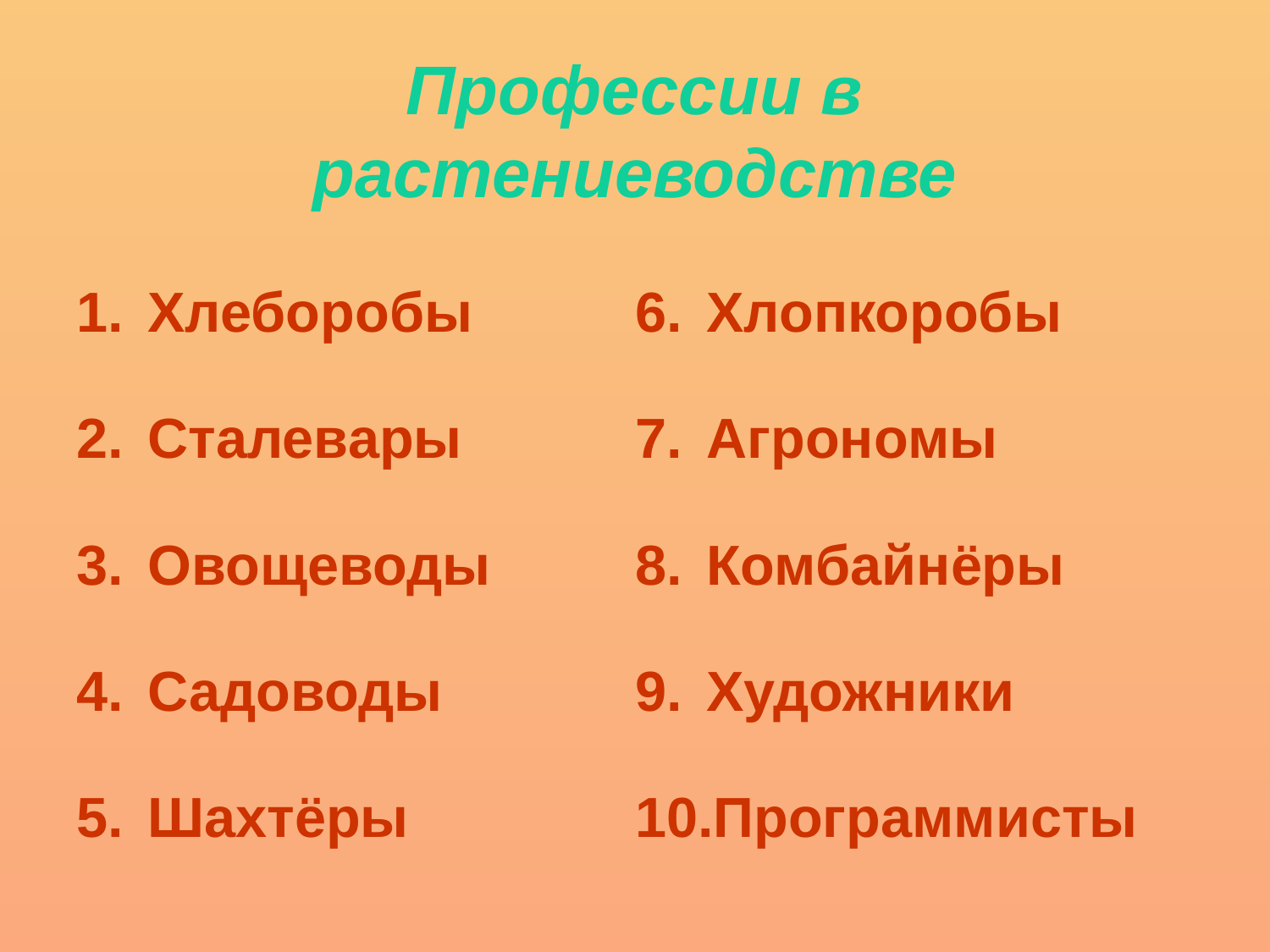

# Профессии в растениеводстве
Хлеборобы
Сталевары
Овощеводы
Садоводы
Шахтёры

Хлопкоробы
Агрономы
Комбайнёры
Художники
Программисты